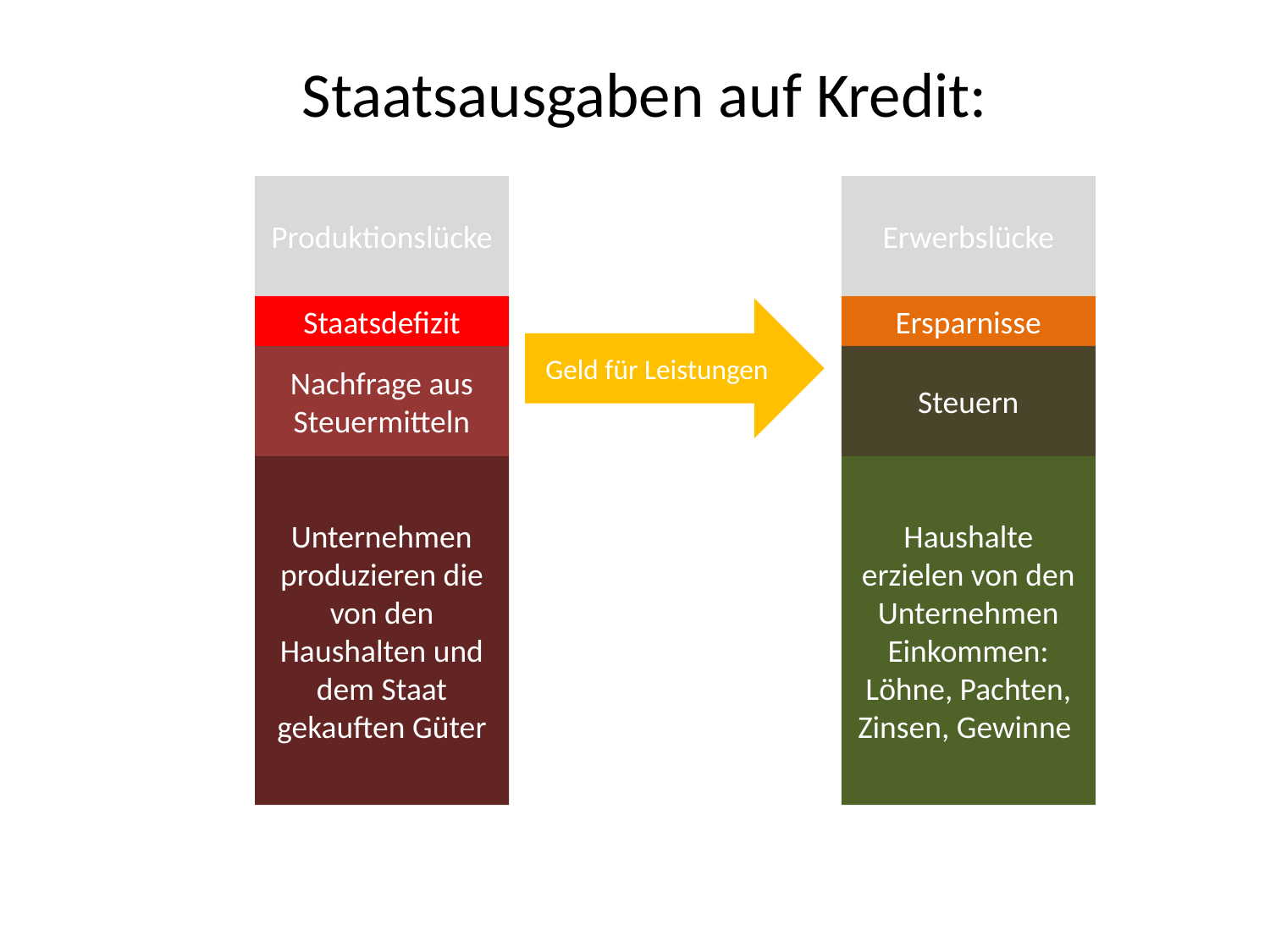

# Staatsausgaben auf Kredit:
Produktionslücke
Erwerbslücke
Staatsdefizit
Ersparnisse
Geld für Leistungen
Nachfrage aus Steuermitteln
Steuern
Unternehmen produzieren die von den Haushalten und dem Staat gekauften Güter
Haushalte erzielen von den Unternehmen Einkommen: Löhne, Pachten, Zinsen, Gewinne